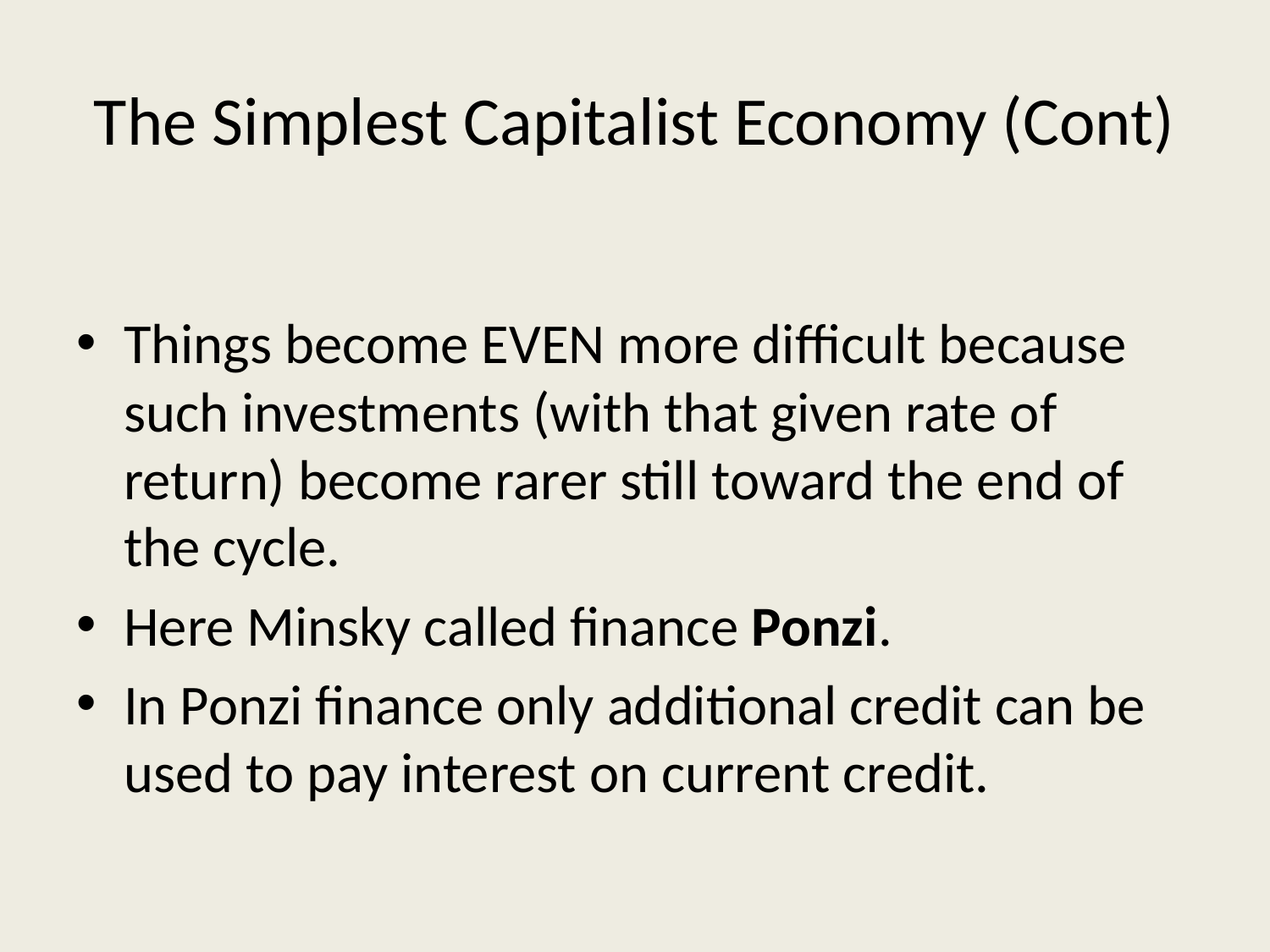

# The Simplest Capitalist Economy (Cont)

Things become EVEN more difficult because such investments (with that given rate of return) become rarer still toward the end of the cycle.
Here Minsky called finance Ponzi.
In Ponzi finance only additional credit can be used to pay interest on current credit.